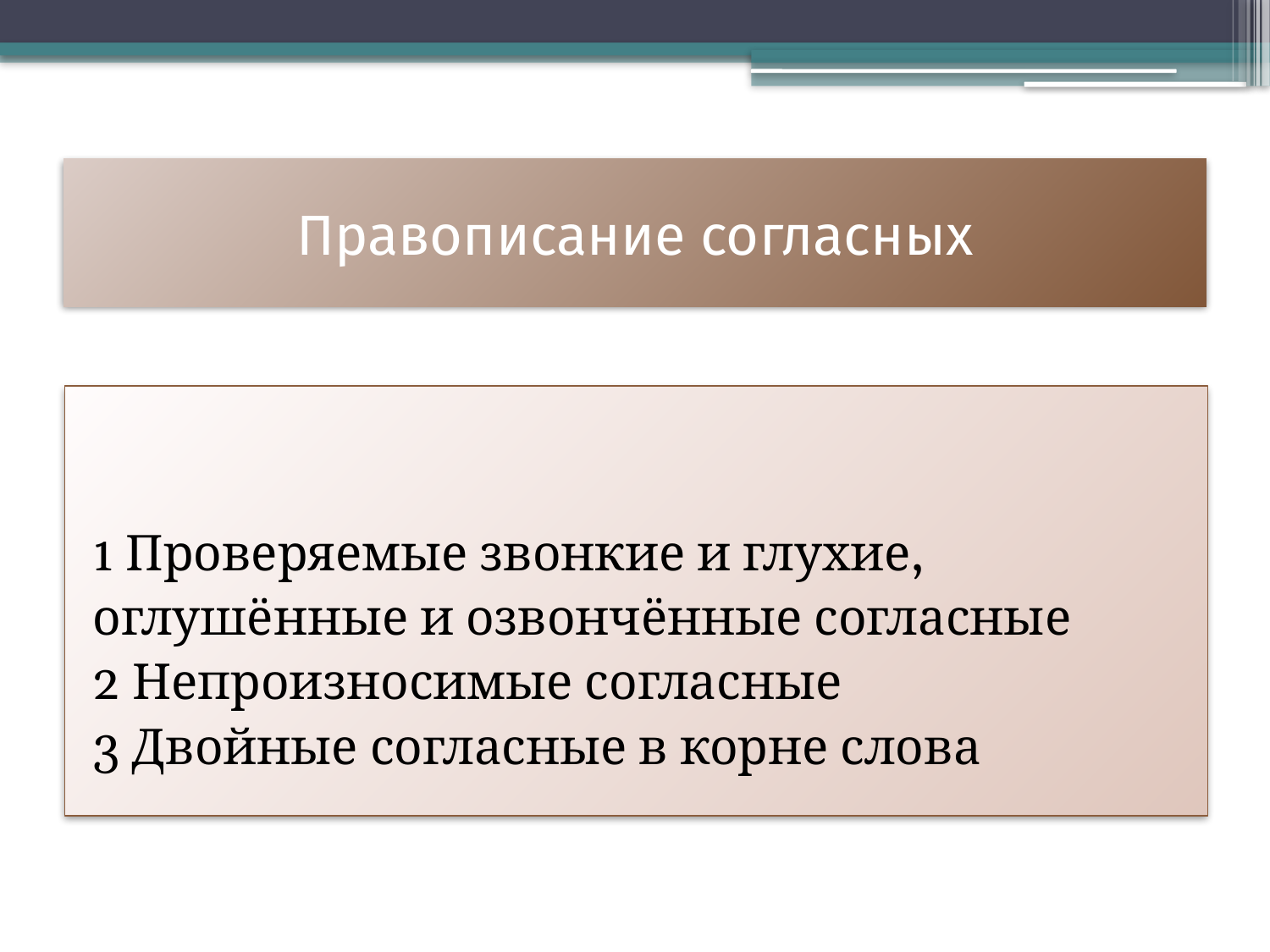

# Правописание согласных

1 Проверяемые звонкие и глухие,
оглушённые и озвончённые согласные
2 Непроизносимые согласные
3 Двойные согласные в корне слова